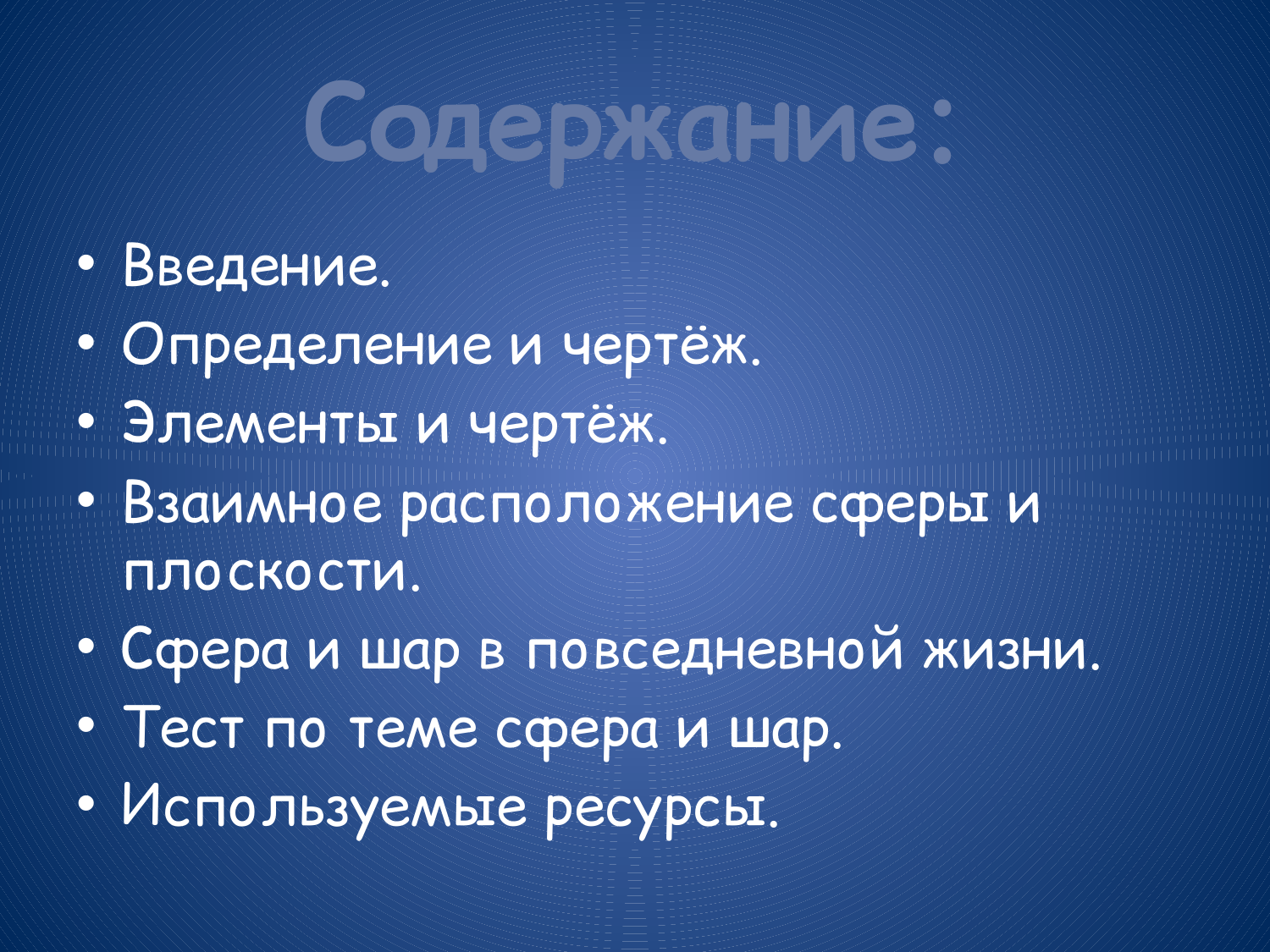

# Содержание:
Введение.
Определение и чертёж.
Элементы и чертёж.
Взаимное расположение сферы и плоскости.
Сфера и шар в повседневной жизни.
Тест по теме сфера и шар.
Используемые ресурсы.